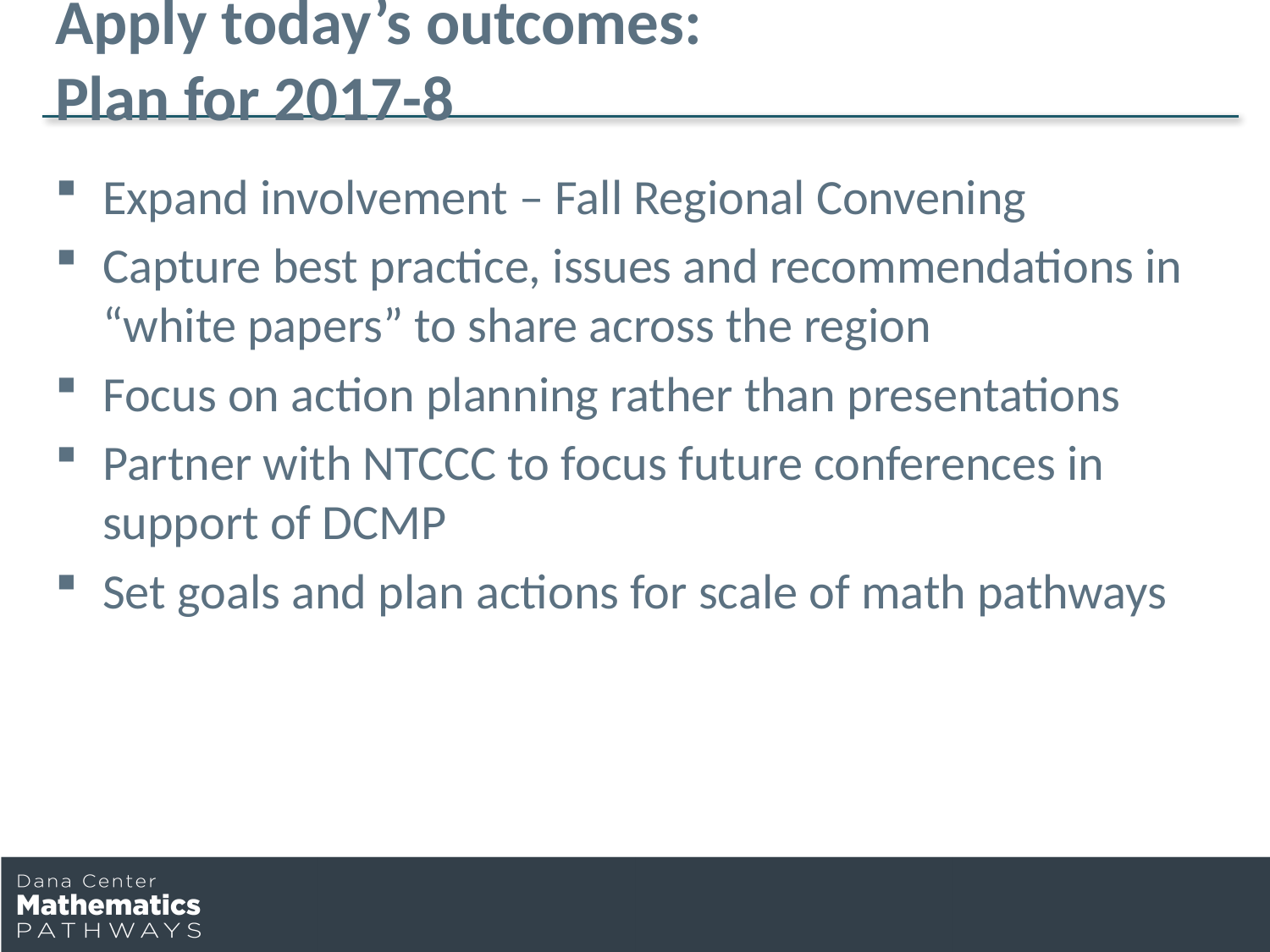

# Apply today’s outcomes: Plan for 2017-8
Expand involvement – Fall Regional Convening
Capture best practice, issues and recommendations in “white papers” to share across the region
Focus on action planning rather than presentations
Partner with NTCCC to focus future conferences in support of DCMP
Set goals and plan actions for scale of math pathways